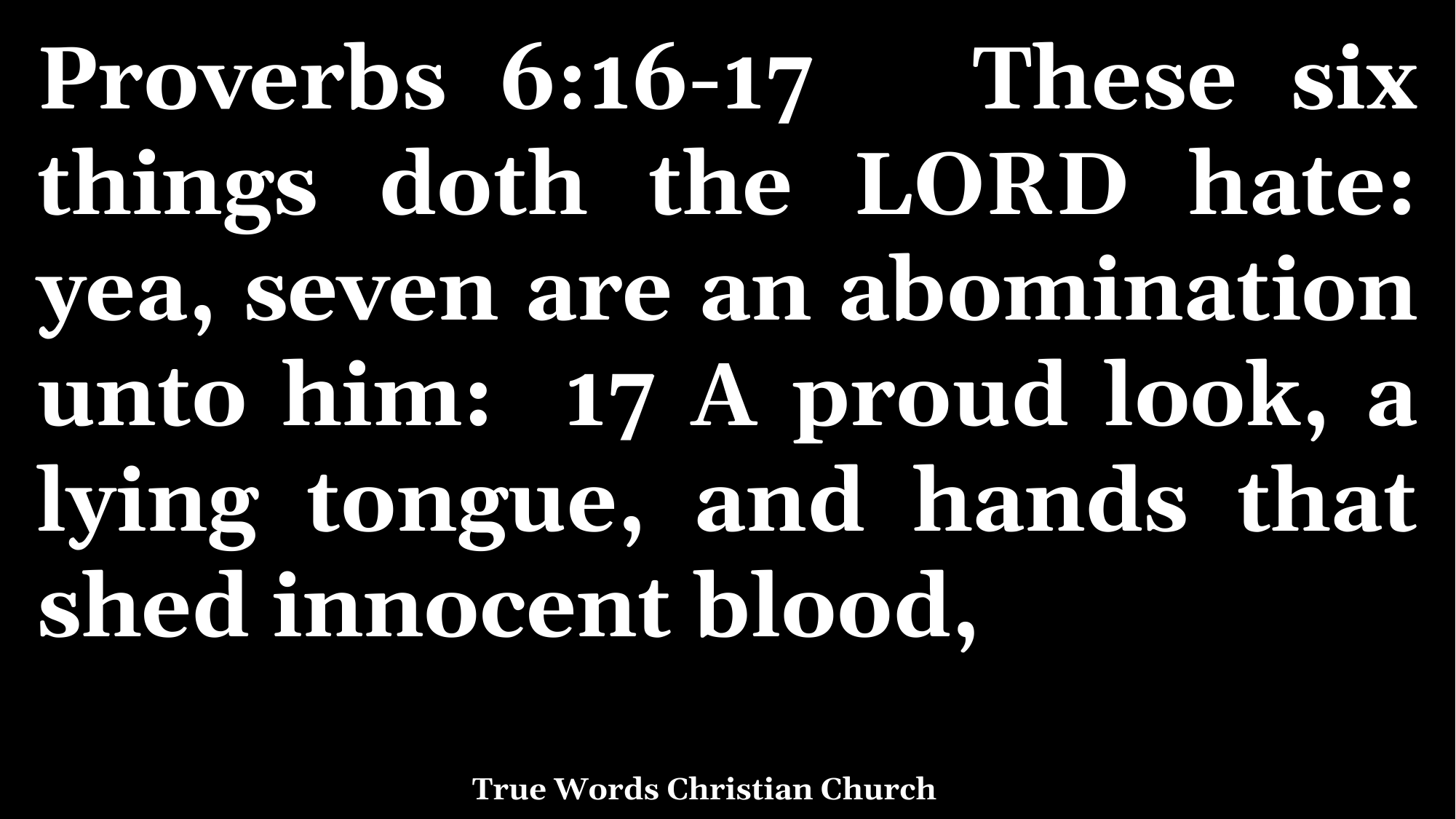

Proverbs 6:16-17   These six things doth the LORD hate: yea, seven are an abomination unto him:  17 A proud look, a lying tongue, and hands that shed innocent blood,
True Words Christian Church